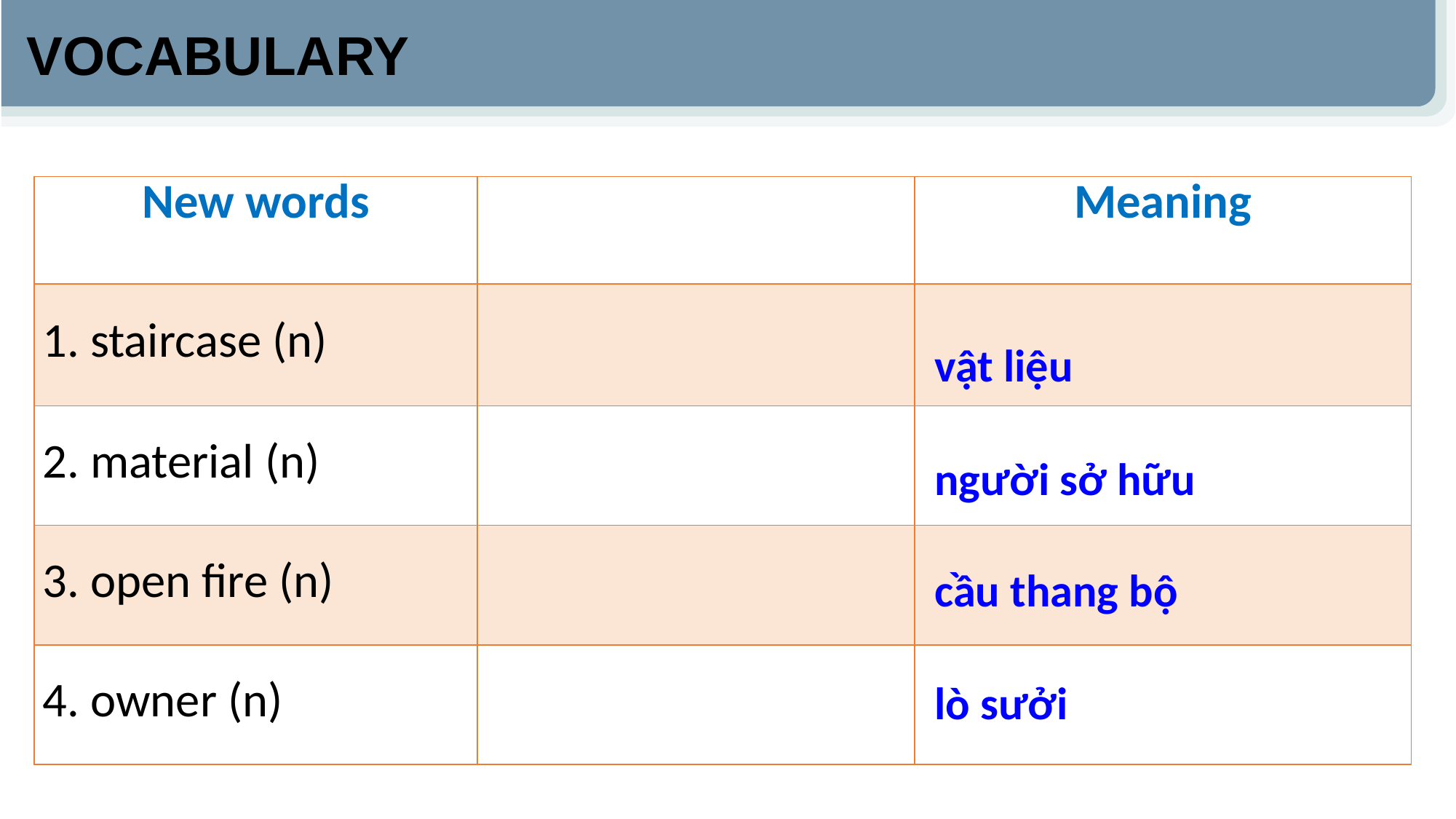

VOCABULARY
| New words |  | Meaning |
| --- | --- | --- |
| 1. staircase (n) |  |  |
| 2. material (n) |  |  |
| 3. open fire (n) |  |  |
| 4. owner (n) |  |  |
vật liệu
người sở hữu
cầu thang bộ
lò sưởi